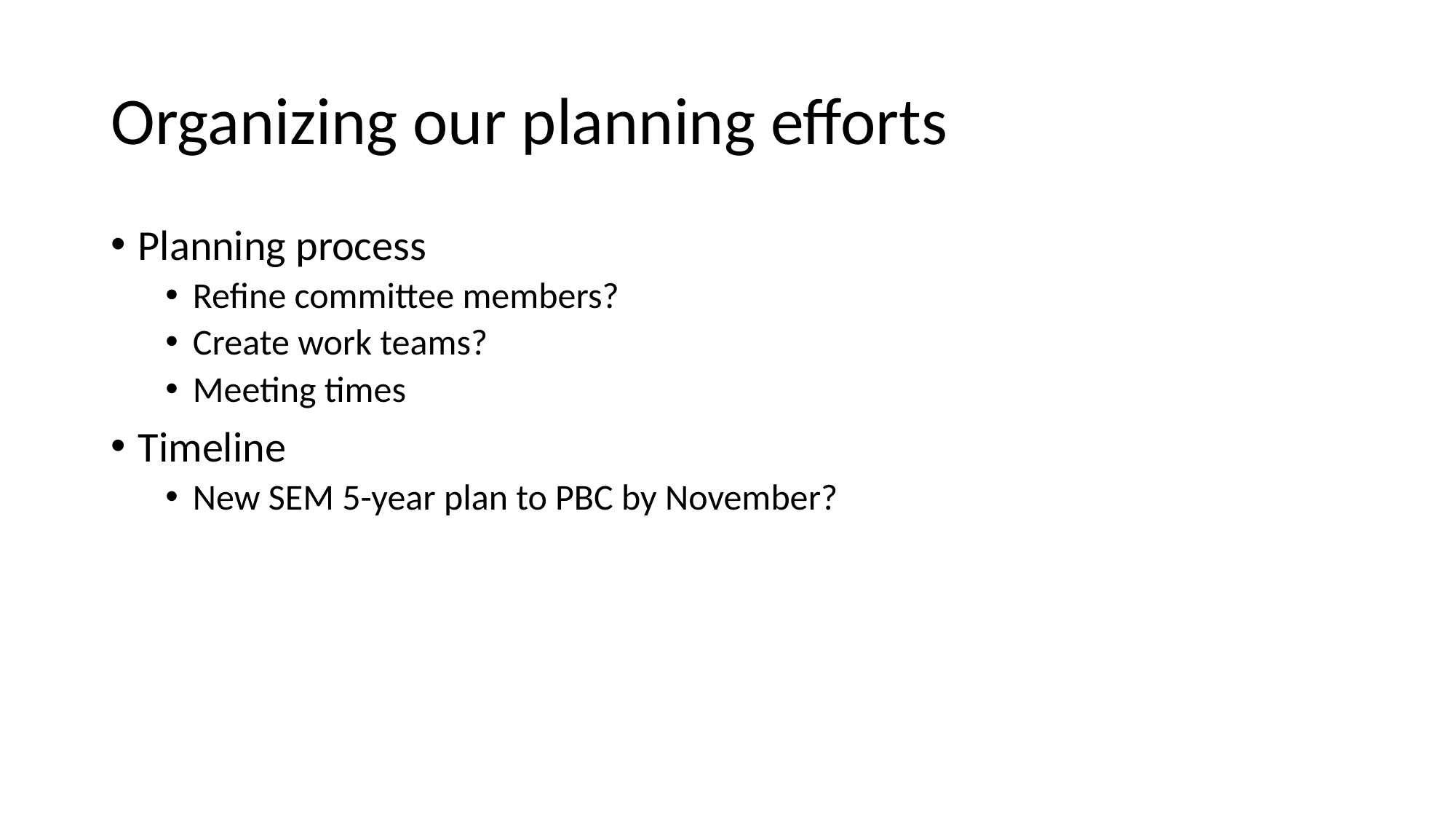

# Organizing our planning efforts
Planning process
Refine committee members?
Create work teams?
Meeting times
Timeline
New SEM 5-year plan to PBC by November?